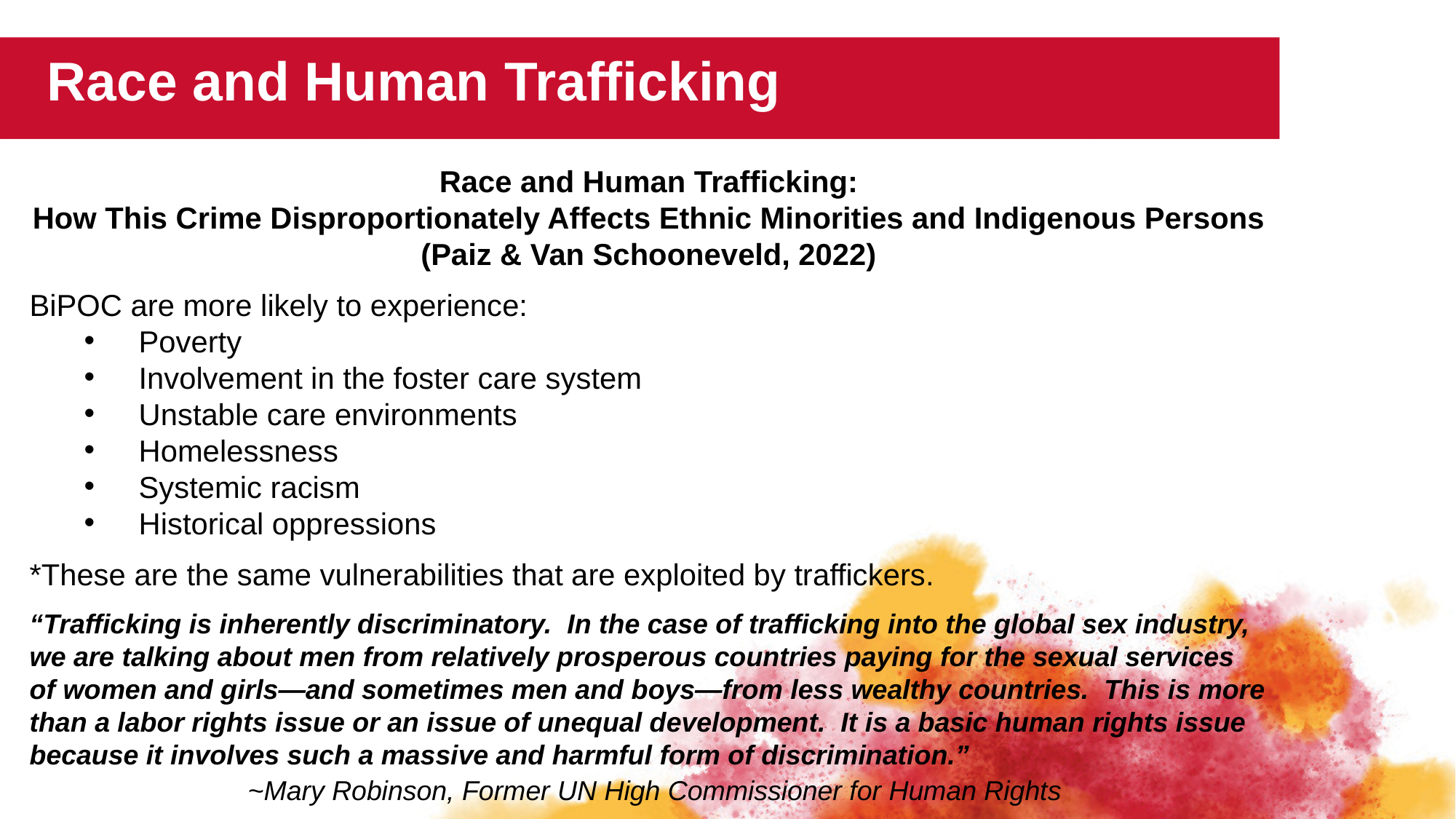

Race and Human Trafficking
Race and Human Trafficking:
How This Crime Disproportionately Affects Ethnic Minorities and Indigenous Persons
(Paiz & Van Schooneveld, 2022)

BiPOC are more likely to experience:
Poverty
Involvement in the foster care system
Unstable care environments
Homelessness
Systemic racism
Historical oppressions

*These are the same vulnerabilities that are exploited by traffickers.

“Trafficking is inherently discriminatory.  In the case of trafficking into the global sex industry, we are talking about men from relatively prosperous countries paying for the sexual services of women and girls—and sometimes men and boys—from less wealthy countries.  This is more than a labor rights issue or an issue of unequal development.  It is a basic human rights issue because it involves such a massive and harmful form of discrimination.”
                  	~Mary Robinson, Former UN High Commissioner for Human Rights